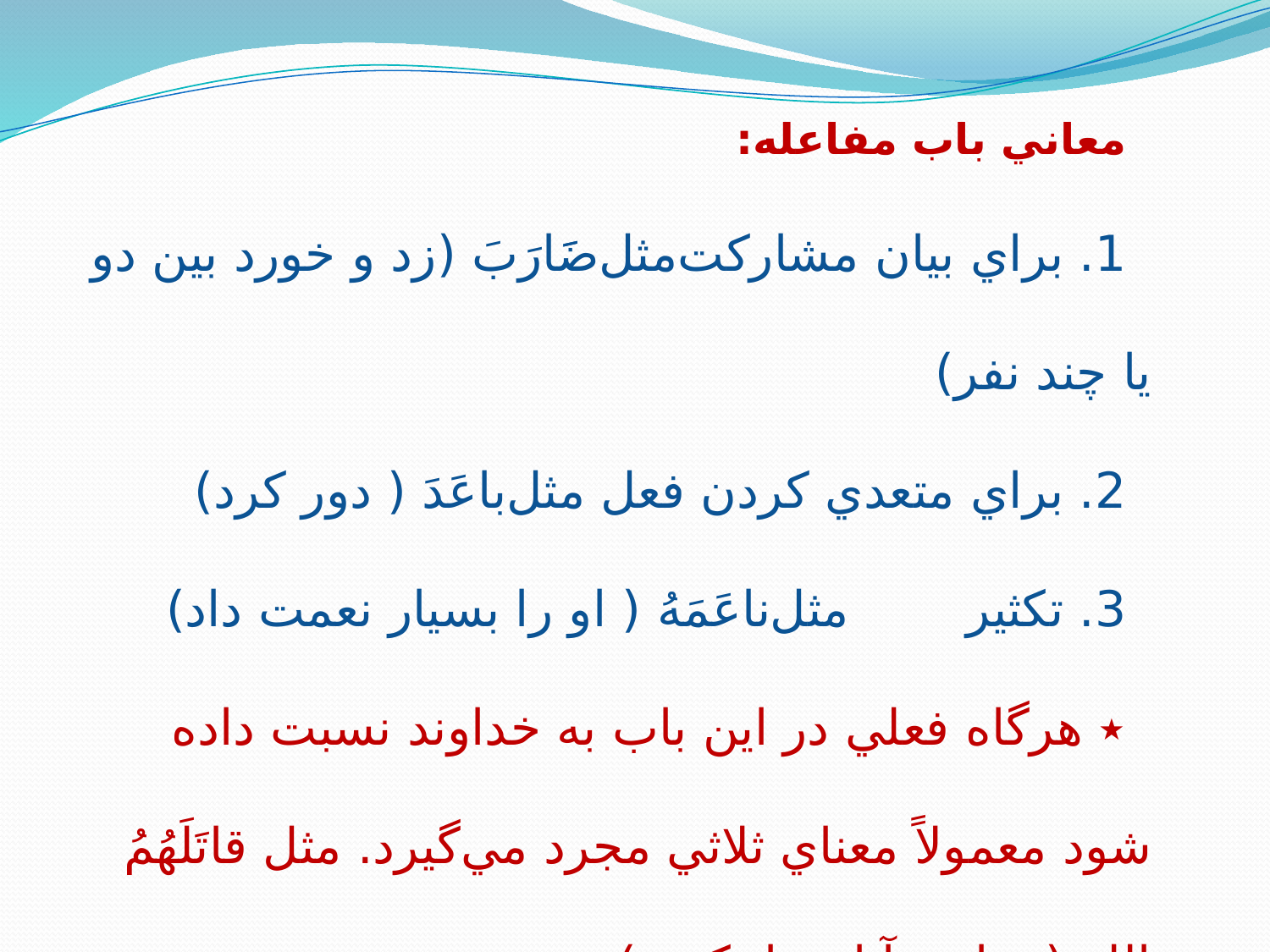

معاني باب مفاعله:
1. براي بيان مشارکت	مثل	ضََارَبَ (زد و خورد بين دو يا چند نفر)
2. براي متعدي کردن فعل	 مثل	باعَدَ ( دور کرد)
3. تکثير		مثل	ناعَمَهُ ( او را بسيار نعمت داد)
٭ هرگاه فعلي در اين باب به خداوند نسبت داده شود معمولاً معناي ثلاثي مجرد مي‌گيرد. مثل قاتَلَهُمُ الله (خداوند آنان را بکشد)